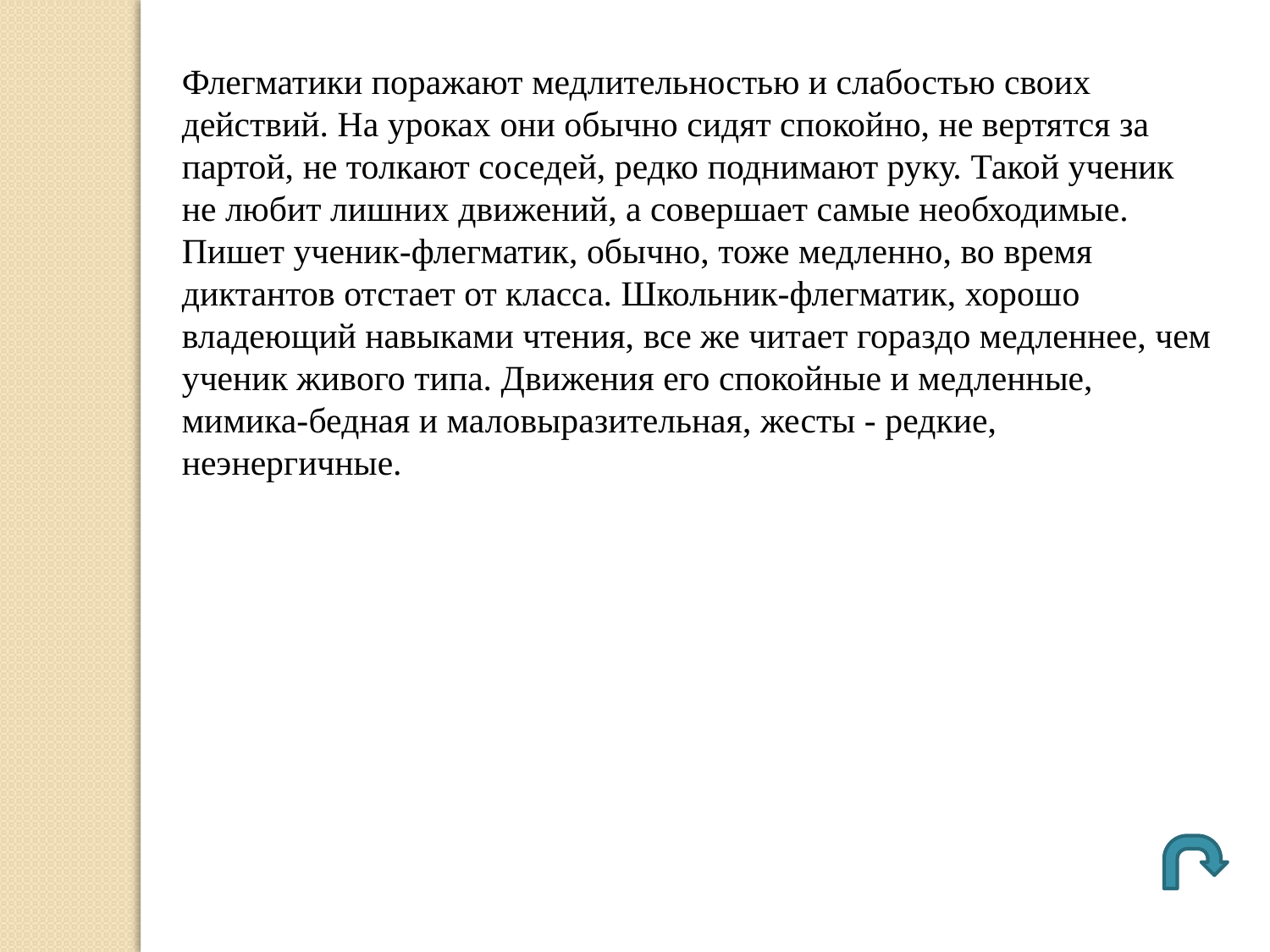

Флегматики поражают медлительностью и слабостью своих действий. На уроках они обычно сидят спокойно, не вертятся за партой, не толкают соседей, редко поднимают руку. Такой ученик не любит лишних движений, а совершает самые необходимые. Пишет ученик-флегматик, обычно, тоже медленно, во время диктантов отстает от класса. Школьник-флегматик, хорошо владеющий навыками чтения, все же читает гораздо медленнее, чем ученик живого типа. Движения его спокойные и медленные, мимика-бедная и маловыразительная, жесты - редкие, неэнергичные.